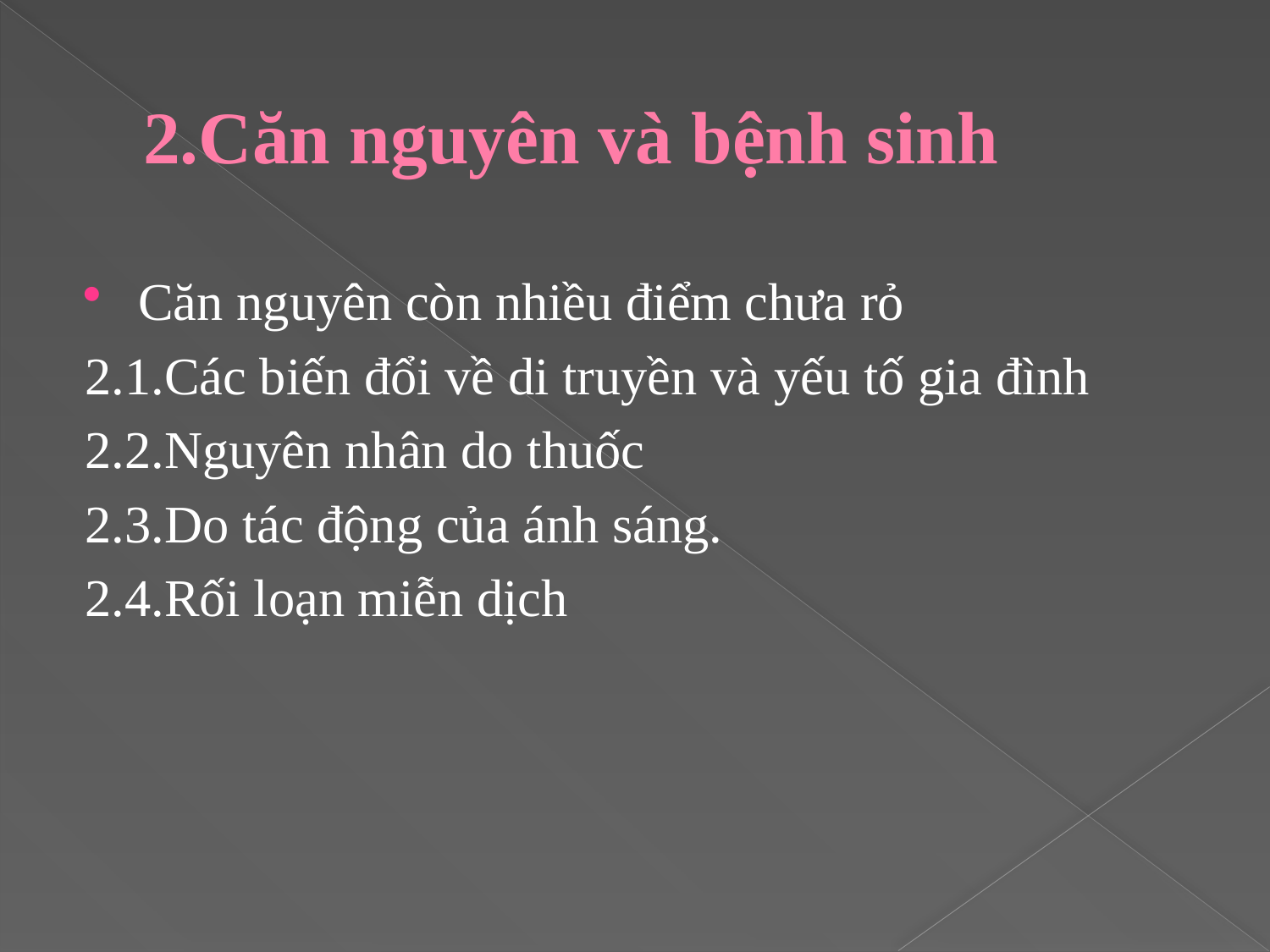

# 2.Căn nguyên và bệnh sinh
Căn nguyên còn nhiều điểm chưa rỏ
2.1.Các biến đổi về di truyền và yếu tố gia đình
2.2.Nguyên nhân do thuốc
2.3.Do tác động của ánh sáng.
2.4.Rối loạn miễn dịch